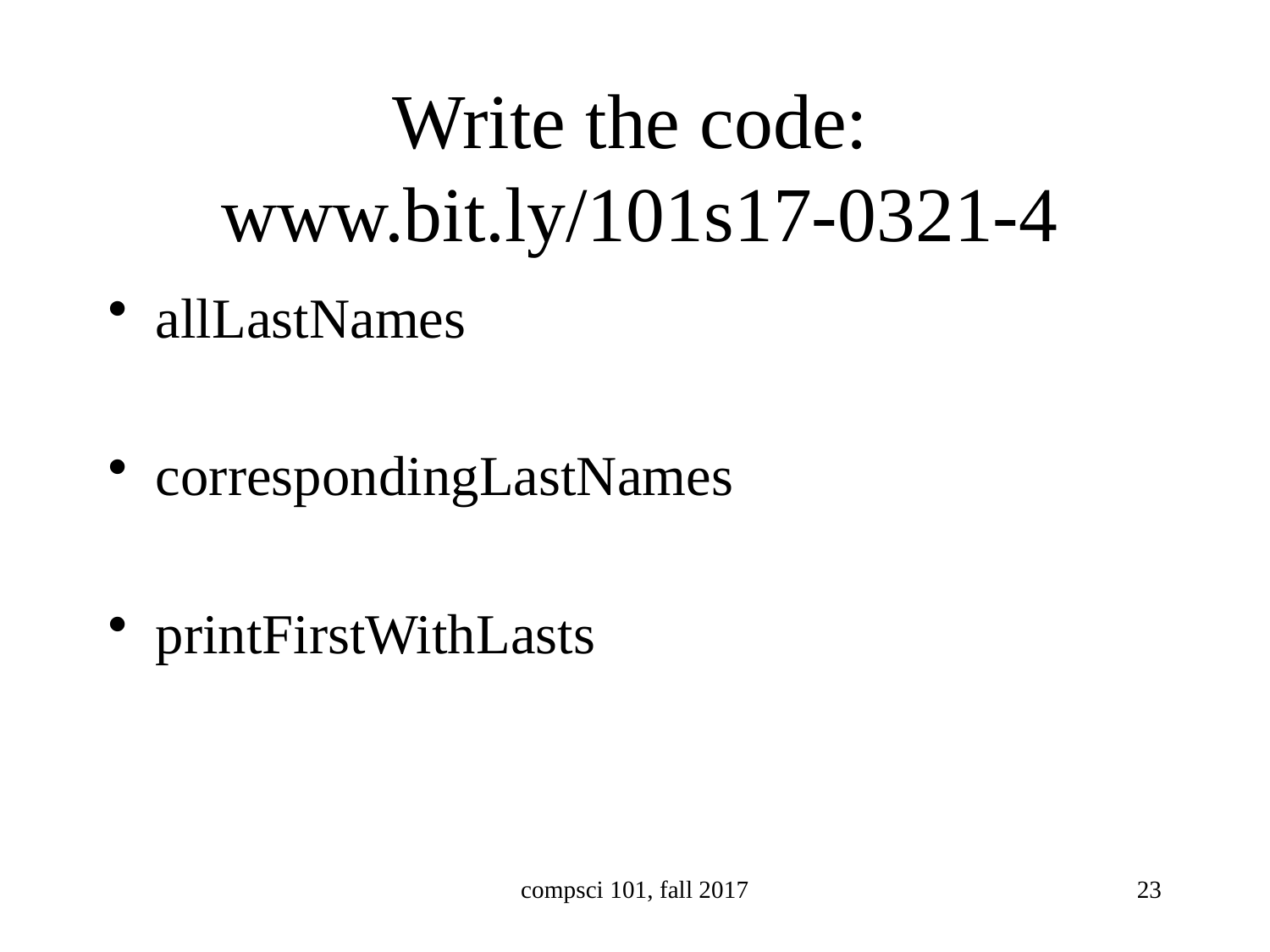

# Write the code: www.bit.ly/101s17-0321-4
allLastNames

correspondingLastNames

printFirstWithLasts
compsci 101, fall 2017
23